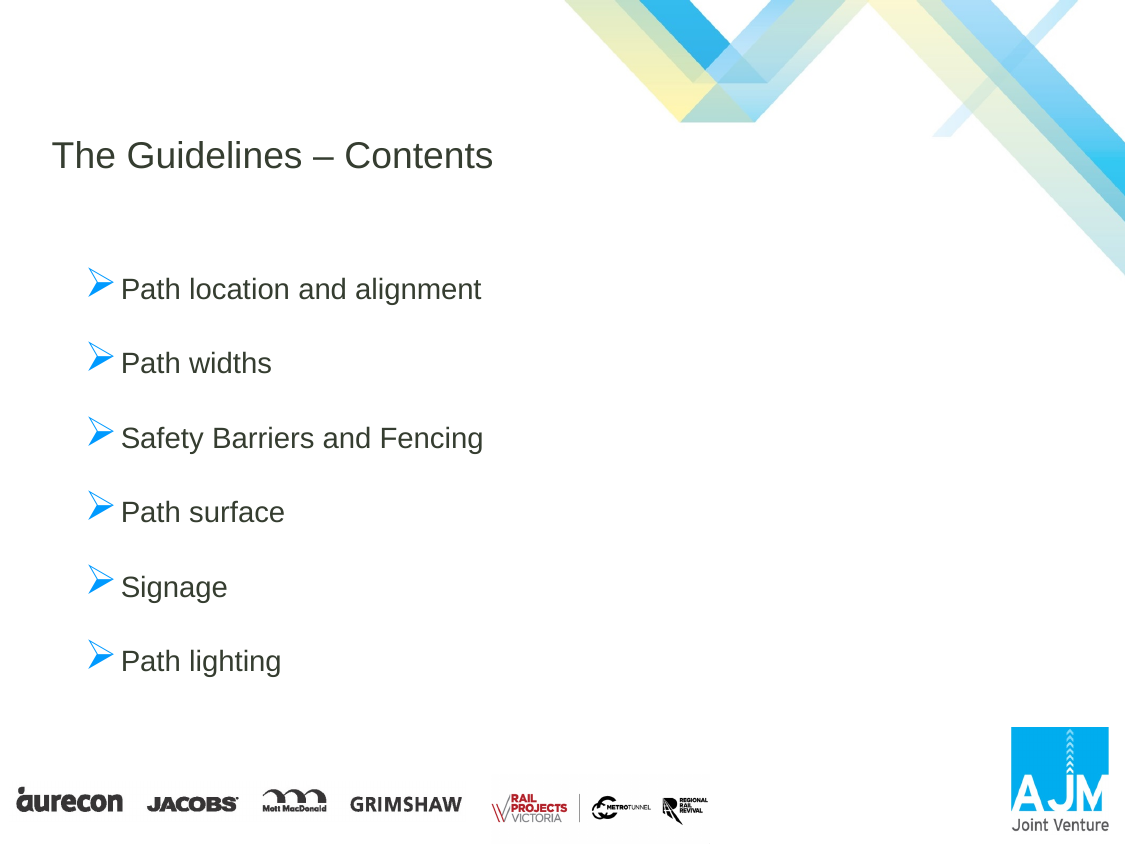

# The Guidelines – Contents
Path location and alignment
Path widths
Safety Barriers and Fencing
Path surface
Signage
Path lighting